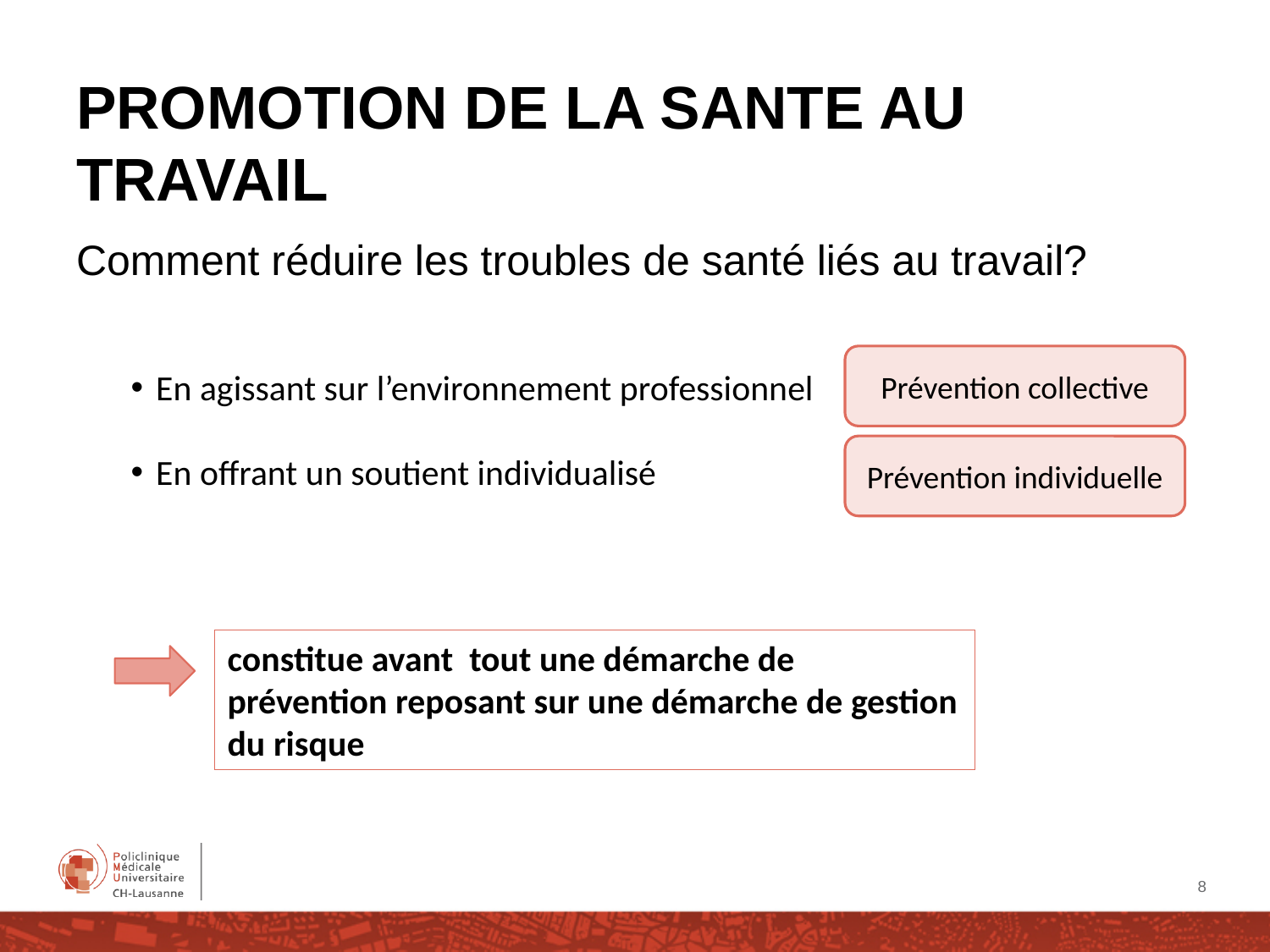

# PROMOTION DE LA SANTE AU TRAVAIL
Comment réduire les troubles de santé liés au travail?

Prévention collective
En agissant sur l’environnement professionnel

En offrant un soutient individualisé
Prévention individuelle
constitue avant  tout une démarche de prévention reposant sur une démarche de gestion du risque

8